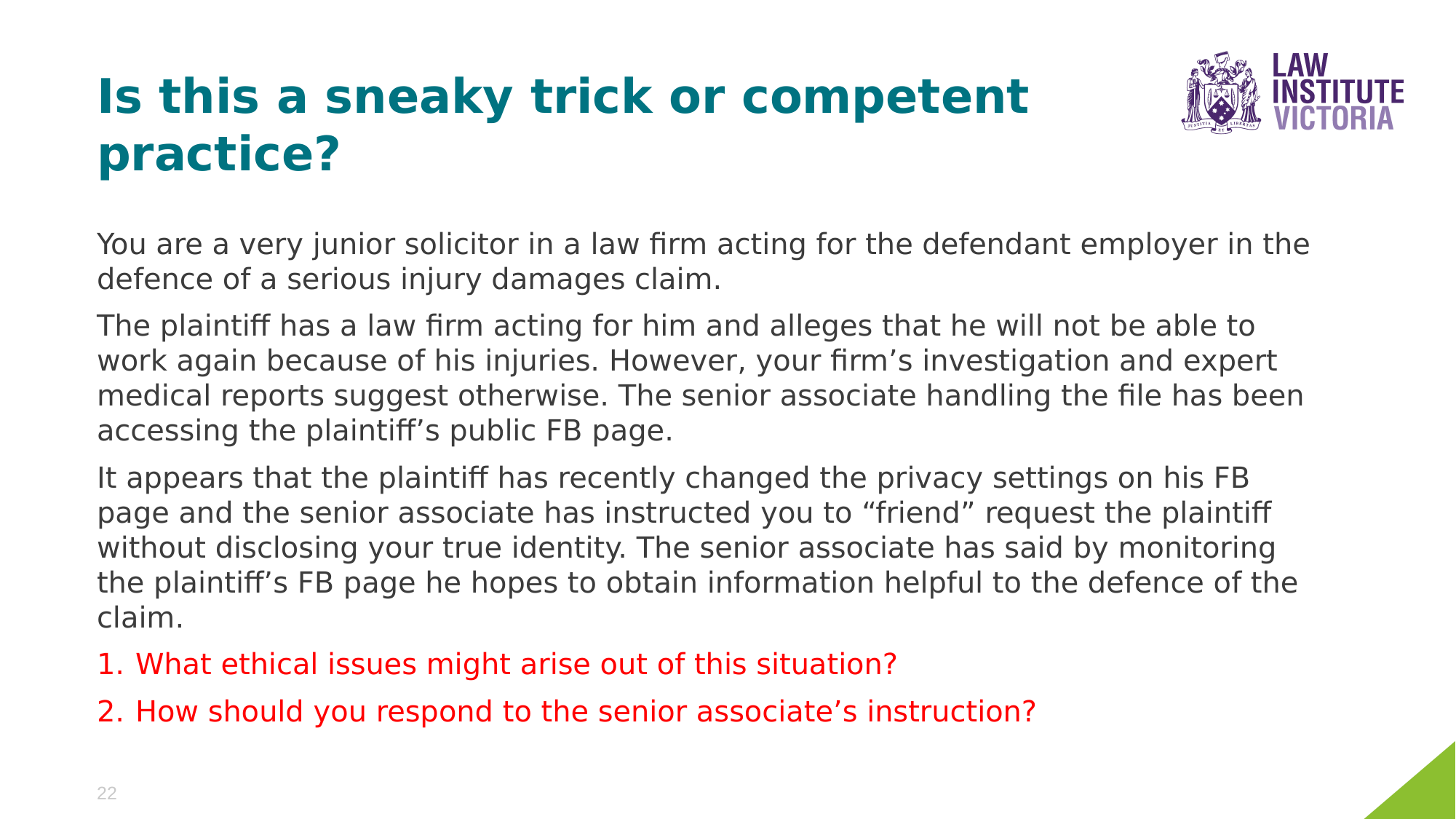

# Is this a sneaky trick or competent practice?
You are a very junior solicitor in a law firm acting for the defendant employer in the defence of a serious injury damages claim.
The plaintiff has a law firm acting for him and alleges that he will not be able to work again because of his injuries. However, your firm’s investigation and expert medical reports suggest otherwise. The senior associate handling the file has been accessing the plaintiff’s public FB page.
It appears that the plaintiff has recently changed the privacy settings on his FB page and the senior associate has instructed you to “friend” request the plaintiff without disclosing your true identity. The senior associate has said by monitoring the plaintiff’s FB page he hopes to obtain information helpful to the defence of the claim.
What ethical issues might arise out of this situation?
How should you respond to the senior associate’s instruction?

22